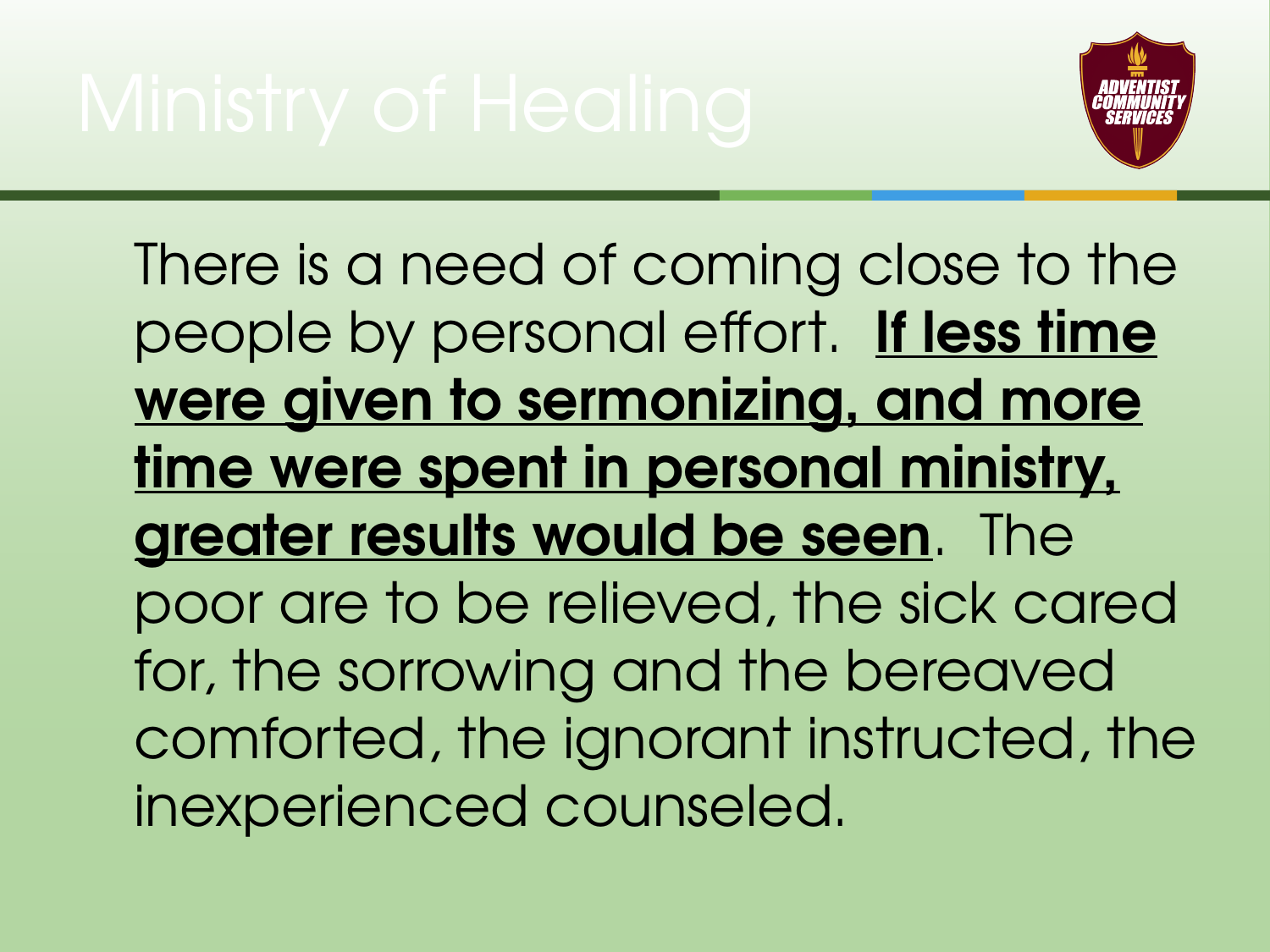

# Ministry of Healing
   There is a need of coming close to the people by personal effort.  If less time were given to sermonizing, and more time were spent in personal ministry, greater results would be seen.  The poor are to be relieved, the sick cared for, the sorrowing and the bereaved comforted, the ignorant instructed, the inexperienced counseled.